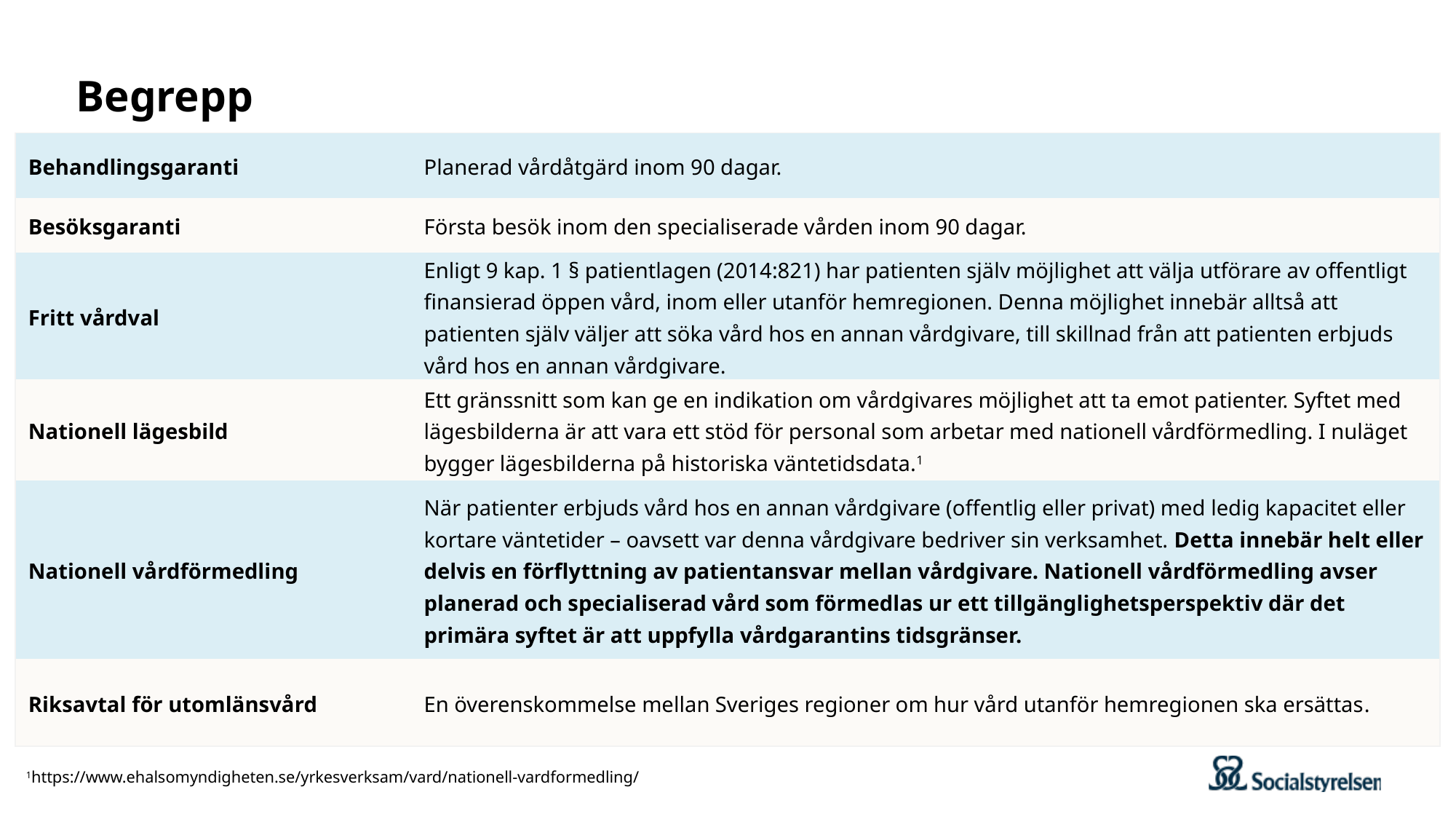

# Begrepp
| Behandlingsgaranti | Planerad vårdåtgärd inom 90 dagar. |
| --- | --- |
| Besöksgaranti | Första besök inom den specialiserade vården inom 90 dagar. |
| Fritt vårdval | Enligt 9 kap. 1 § patientlagen (2014:821) har patienten själv möjlighet att välja utförare av offentligt finansierad öppen vård, inom eller utanför hemregionen. Denna möjlighet innebär alltså att patienten själv väljer att söka vård hos en annan vårdgivare, till skillnad från att patienten erbjuds vård hos en annan vårdgivare. |
| Nationell lägesbild | Ett gränssnitt som kan ge en indikation om vårdgivares möjlighet att ta emot patienter. Syftet med lägesbilderna är att vara ett stöd för personal som arbetar med nationell vårdförmedling. I nuläget bygger lägesbilderna på historiska väntetidsdata.1 |
| Nationell vårdförmedling | När patienter erbjuds vård hos en annan vårdgivare (offentlig eller privat) med ledig kapacitet eller kortare väntetider – oavsett var denna vårdgivare bedriver sin verksamhet. Detta innebär helt eller delvis en förflyttning av patientansvar mellan vårdgivare. Nationell vårdförmedling avser planerad och specialiserad vård som förmedlas ur ett tillgänglighetsperspektiv där det primära syftet är att uppfylla vårdgarantins tidsgränser. |
| Riksavtal för utomlänsvård | En överenskommelse mellan Sveriges regioner om hur vård utanför hemregionen ska ersättas. |

1https://www.ehalsomyndigheten.se/yrkesverksam/vard/nationell-vardformedling/